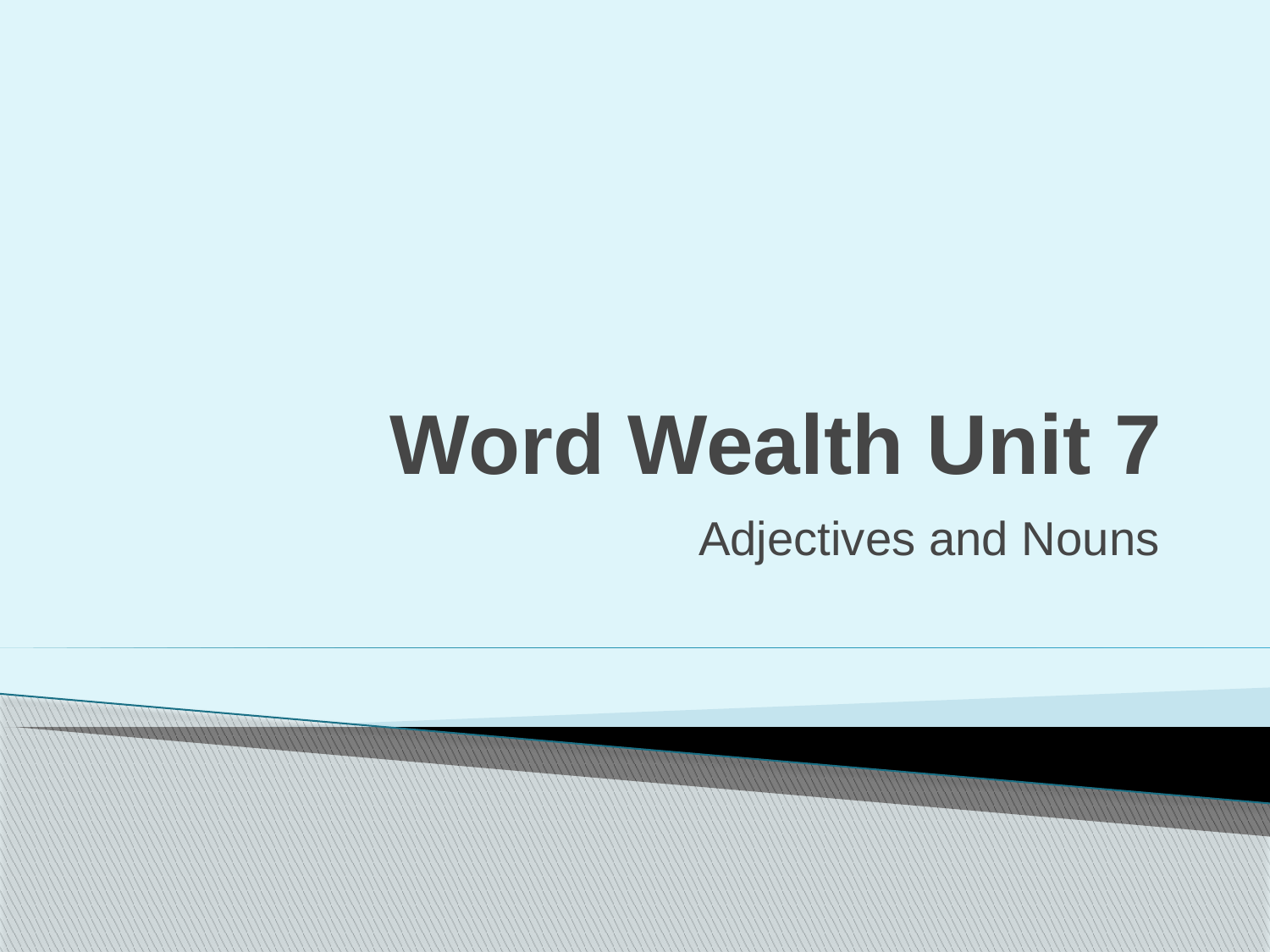

# Word Wealth Unit 7
Adjectives and Nouns